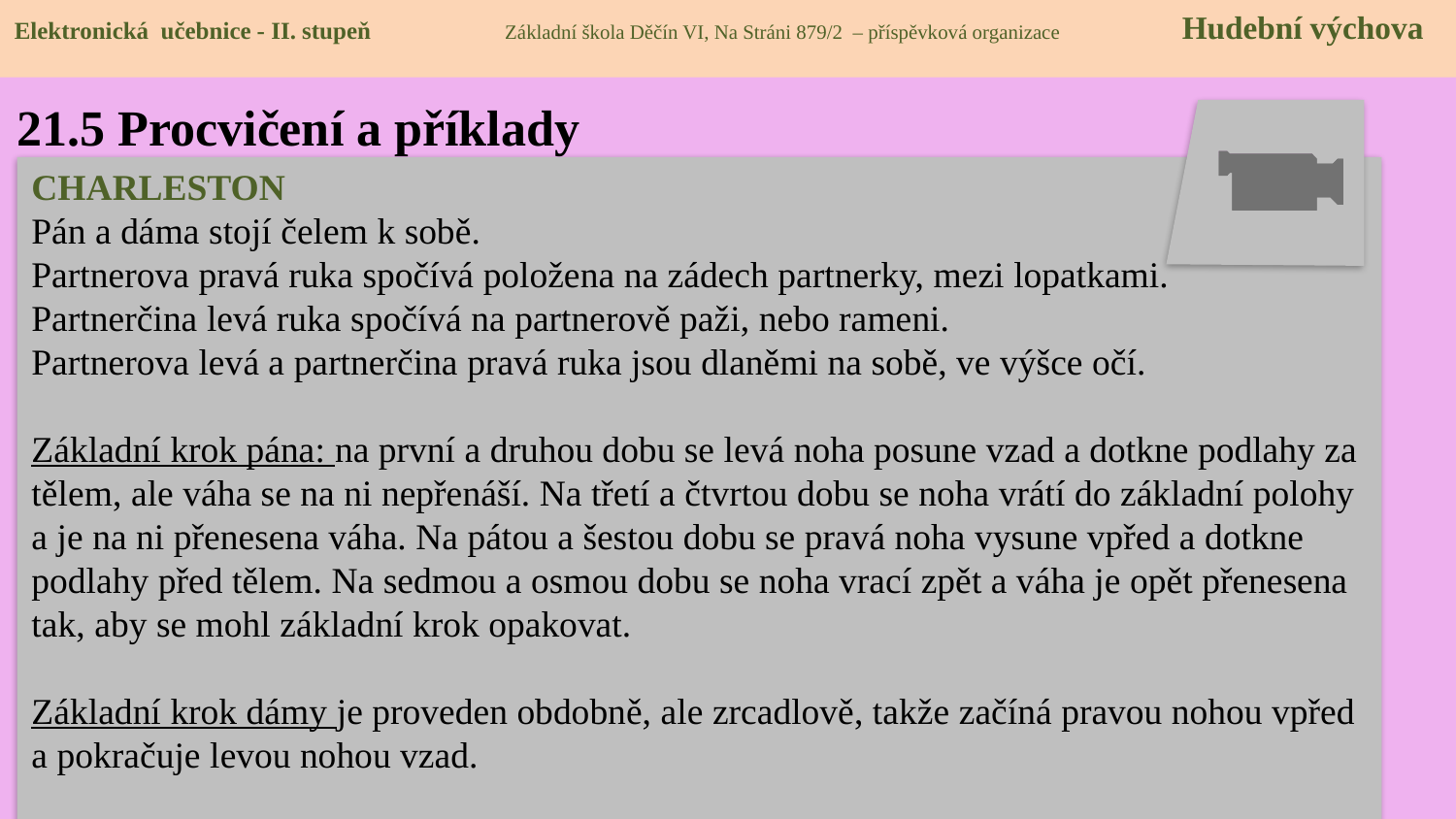

Elektronická  učebnice - II. stupeň                      Základní škola Děčín VI, Na Stráni 879/2  – příspěvková organizace                        Hudební výchova

# 21.5 Procvičení a příklady

CHARLESTON
Pán a dáma stojí čelem k sobě.
Partnerova pravá ruka spočívá položena na zádech partnerky, mezi lopatkami.
Partnerčina levá ruka spočívá na partnerově paži, nebo rameni.
Partnerova levá a partnerčina pravá ruka jsou dlaněmi na sobě, ve výšce očí.

Základní krok pána: na první a druhou dobu se levá noha posune vzad a dotkne podlahy za tělem, ale váha se na ni nepřenáší. Na třetí a čtvrtou dobu se noha vrátí do základní polohy
a je na ni přenesena váha. Na pátou a šestou dobu se pravá noha vysune vpřed a dotkne podlahy před tělem. Na sedmou a osmou dobu se noha vrací zpět a váha je opět přenesena tak, aby se mohl základní krok opakovat.

Základní krok dámy je proveden obdobně, ale zrcadlově, takže začíná pravou nohou vpřed a pokračuje levou nohou vzad.